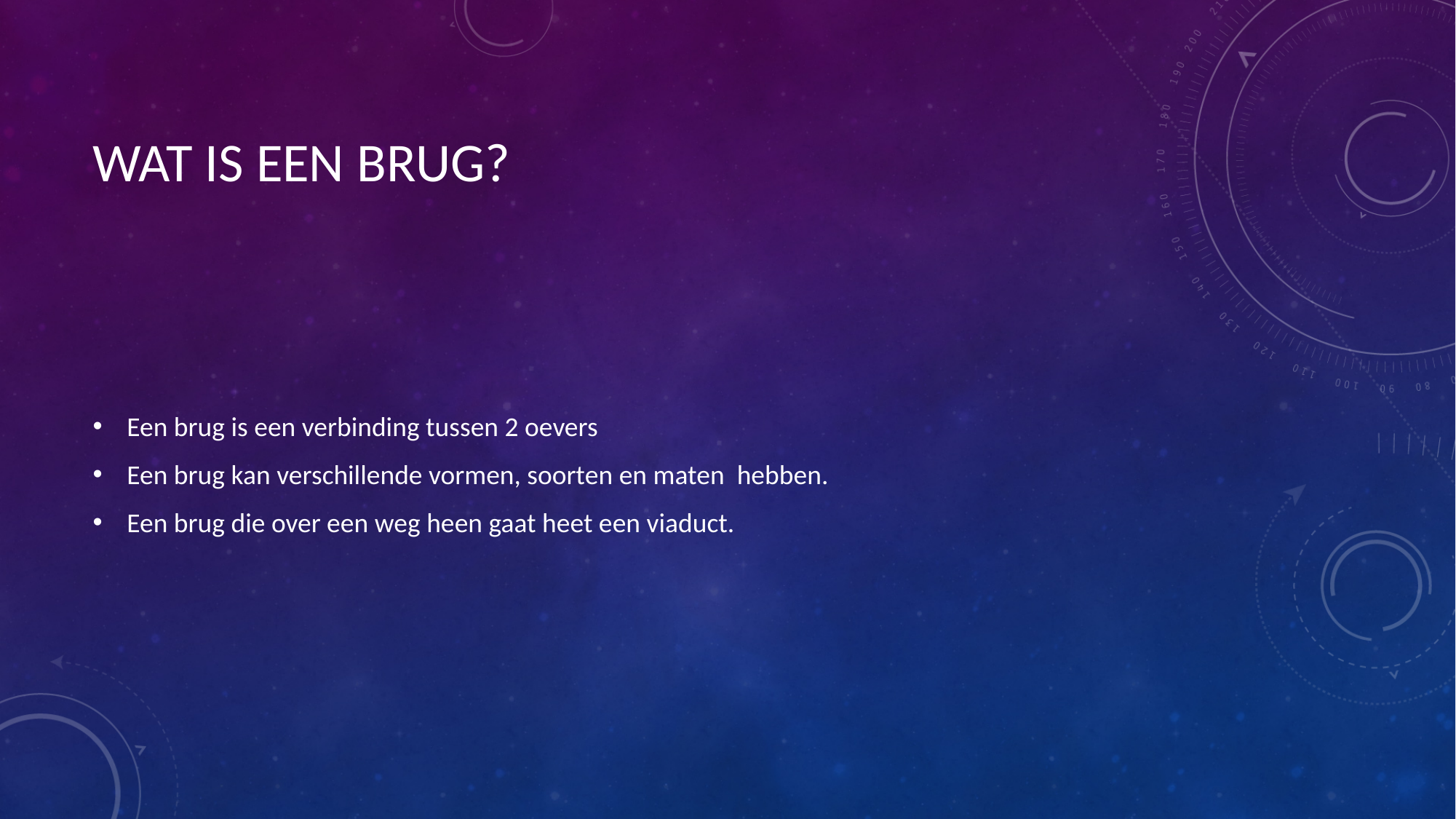

# Wat is een brug?
Een brug is een verbinding tussen 2 oevers
Een brug kan verschillende vormen, soorten en maten  hebben.
Een brug die over een weg heen gaat heet een viaduct.